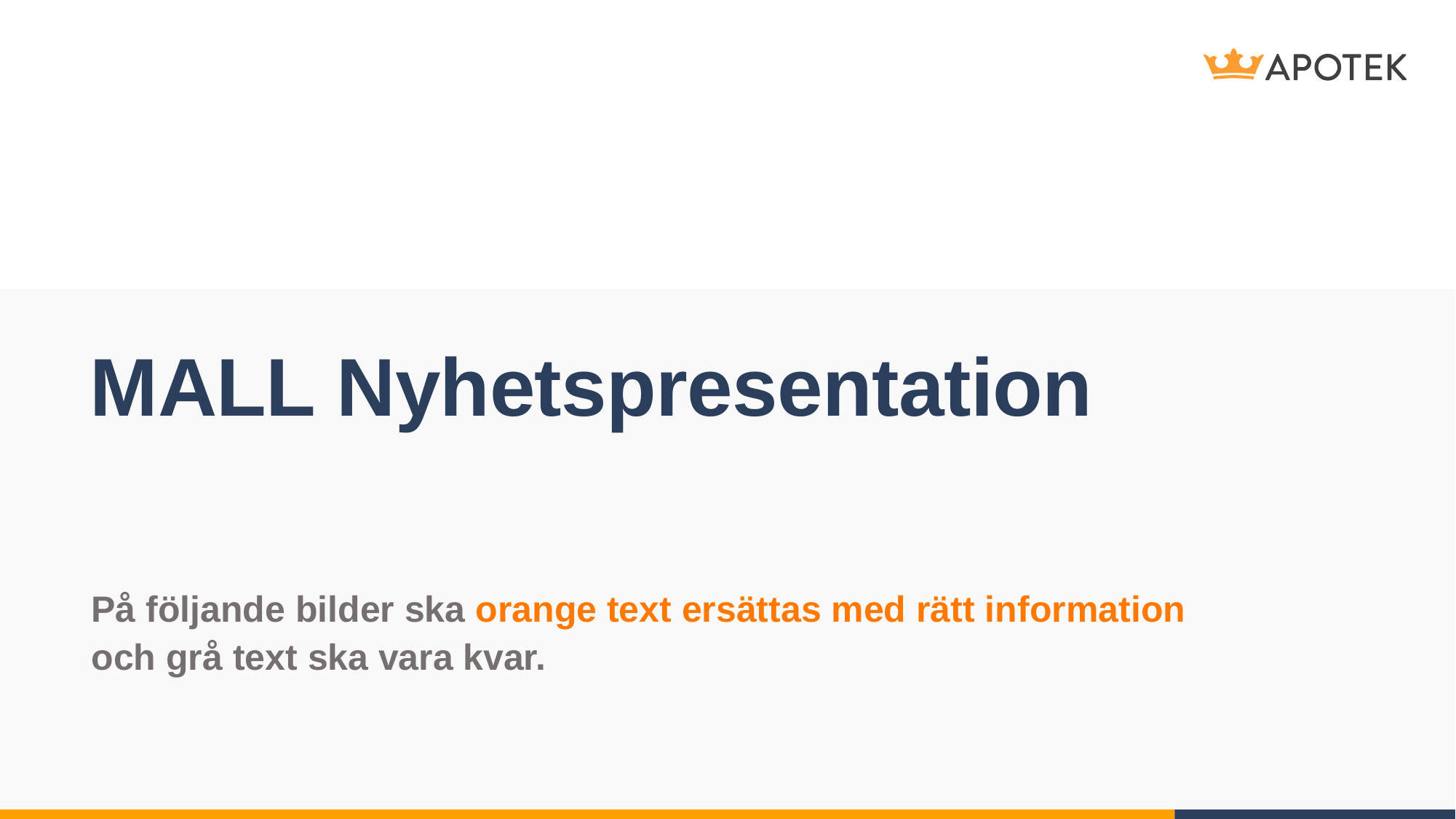

# MALL Nyhetspresentation
På följande bilder ska orange text ersättas med rätt information och grå text ska vara kvar.